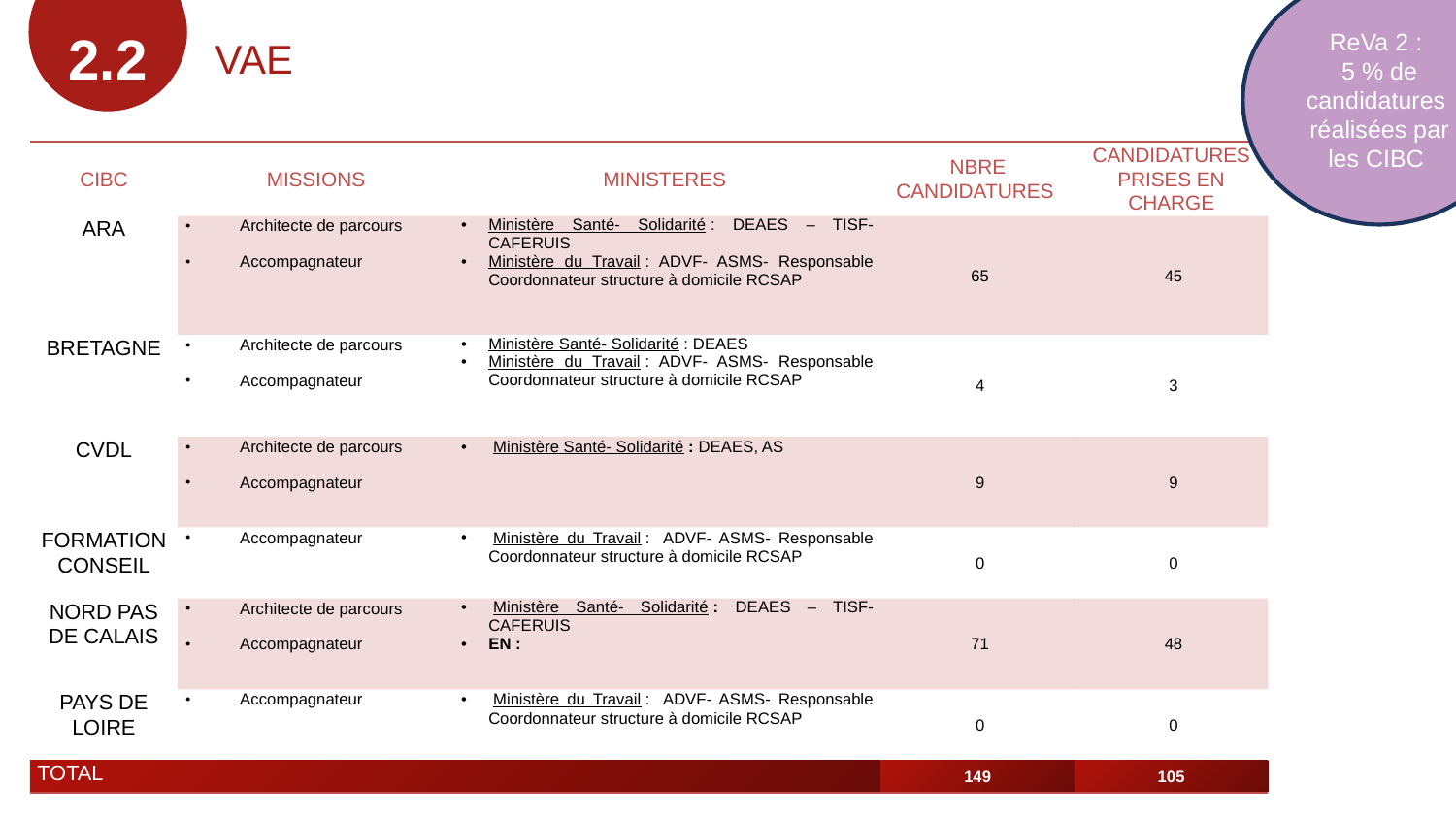

2.2
ReVa 2 :
5 % de candidatures  réalisées par les CIBC

VAE
| CIBC | MISSIONS | MINISTERES | NBRE CANDIDATURES | CANDIDATURES PRISES EN CHARGE |
| --- | --- | --- | --- | --- |
| ARA | Architecte de parcours Accompagnateur | Ministère Santé- Solidarité : DEAES – TISF- CAFERUIS Ministère du Travail : ADVF- ASMS- Responsable Coordonnateur structure à domicile RCSAP | 65 | 45 |
| BRETAGNE | Architecte de parcours Accompagnateur | Ministère Santé- Solidarité : DEAES Ministère du Travail : ADVF- ASMS- Responsable Coordonnateur structure à domicile RCSAP | 4 | 3 |
| CVDL | Architecte de parcours Accompagnateur | Ministère Santé- Solidarité : DEAES, AS | 9 | 9 |
| FORMATION CONSEIL | Accompagnateur | Ministère du Travail :  ADVF- ASMS- Responsable Coordonnateur structure à domicile RCSAP | 0 | 0 |
| NORD PAS DE CALAIS | Architecte de parcours Accompagnateur | Ministère Santé- Solidarité : DEAES – TISF- CAFERUIS EN : | 71 | 48 |
| PAYS DE LOIRE | Accompagnateur | Ministère du Travail :  ADVF- ASMS- Responsable Coordonnateur structure à domicile RCSAP | 0 | 0 |
| TOTAL |  |  | 149 | 105 |